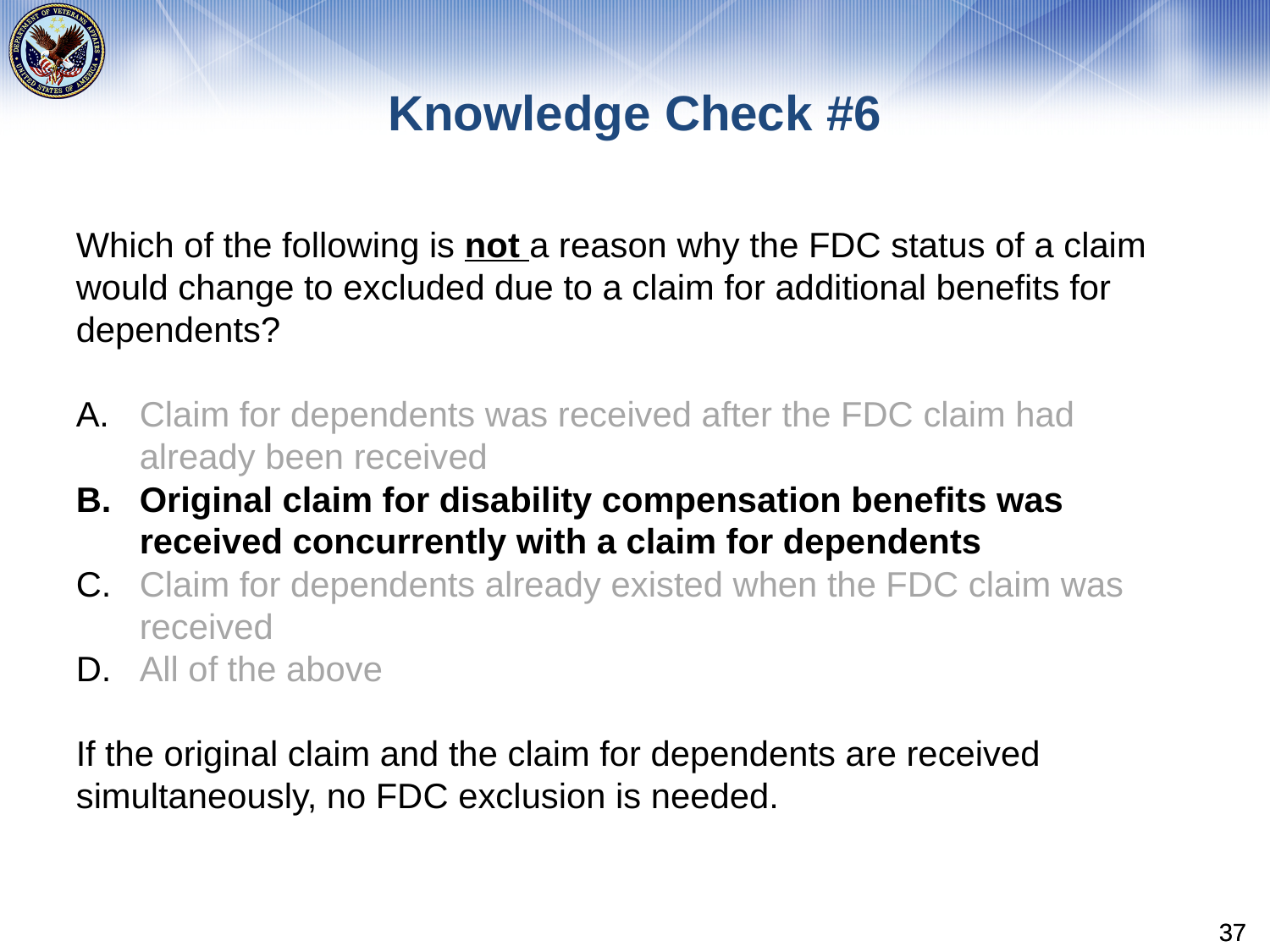

# Knowledge Check #6
Which of the following is not a reason why the FDC status of a claim would change to excluded due to a claim for additional benefits for dependents?

Claim for dependents was received after the FDC claim had already been received
Original claim for disability compensation benefits was received concurrently with a claim for dependents
Claim for dependents already existed when the FDC claim was received
All of the above

If the original claim and the claim for dependents are received simultaneously, no FDC exclusion is needed.
37
37